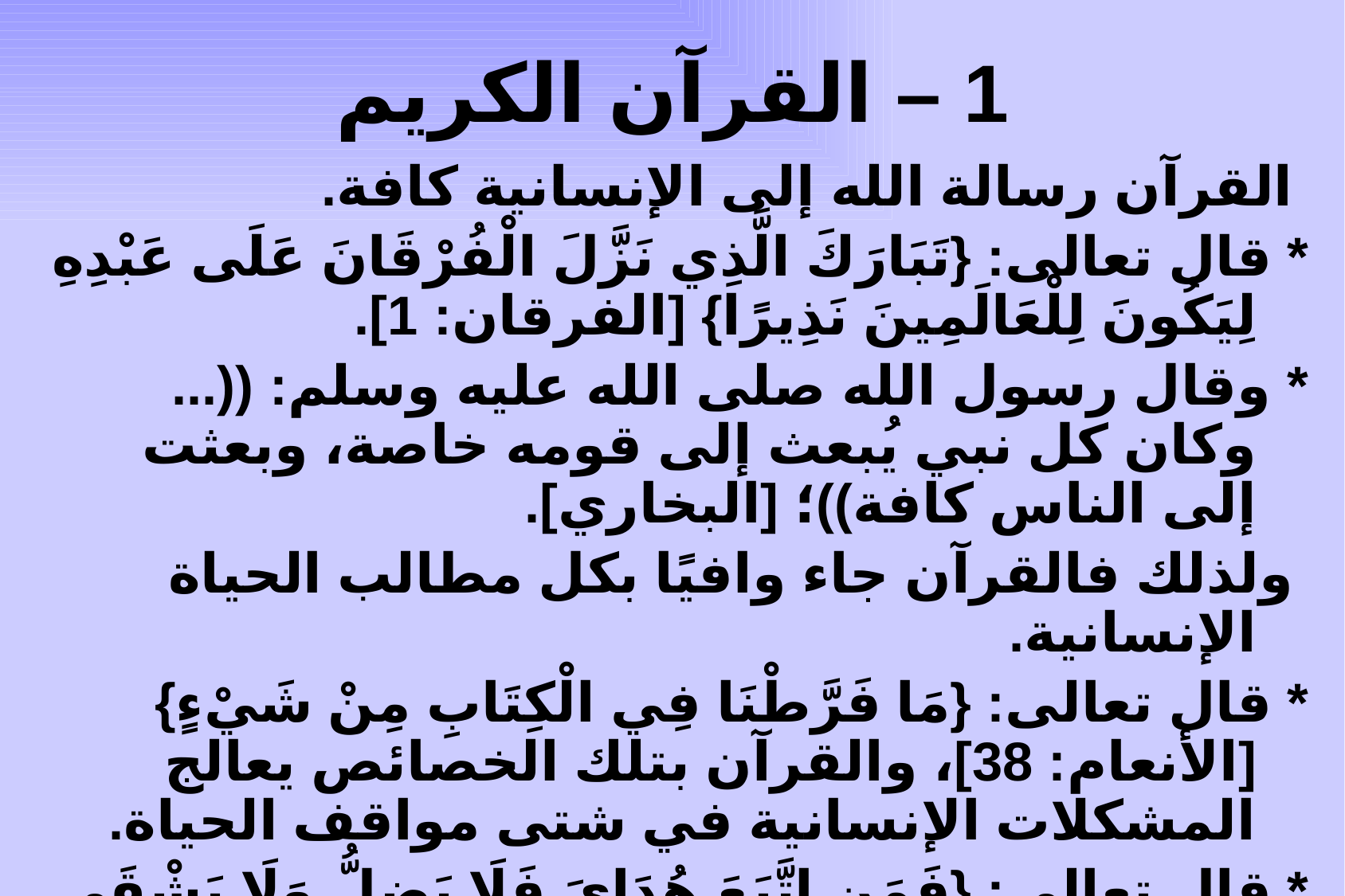

# 1 – القرآن الكريم
 القرآن رسالة الله إلى الإنسانية كافة.
* قال تعالى: {تَبَارَكَ الَّذِي نَزَّلَ الْفُرْقَانَ عَلَى عَبْدِهِ لِيَكُونَ لِلْعَالَمِينَ نَذِيرًا} [الفرقان: 1].
* وقال رسول الله صلى الله عليه وسلم: ((... وكان كل نبي يُبعث إلى قومه خاصة، وبعثت إلى الناس كافة))؛ [البخاري].
 ولذلك فالقرآن جاء وافيًا بكل مطالب الحياة الإنسانية.
* قال تعالى: {مَا فَرَّطْنَا فِي الْكِتَابِ مِنْ شَيْءٍ} [الأنعام: 38]، والقرآن بتلك الخصائص يعالج المشكلات الإنسانية في شتى مواقف الحياة.
* قال تعالى: {فَمَنِ اتَّبَعَ هُدَايَ فَلَا يَضِلُّ وَلَا يَشْقَى * وَمَنْ أَعْرَضَ عَنْ ذِكْرِي فَإِنَّ لَهُ مَعِيشَةً ضَنْكًا وَنَحْشُرُهُ يَوْمَ الْقِيَامَةِ أَعْمَى} [طه: 123، 124].